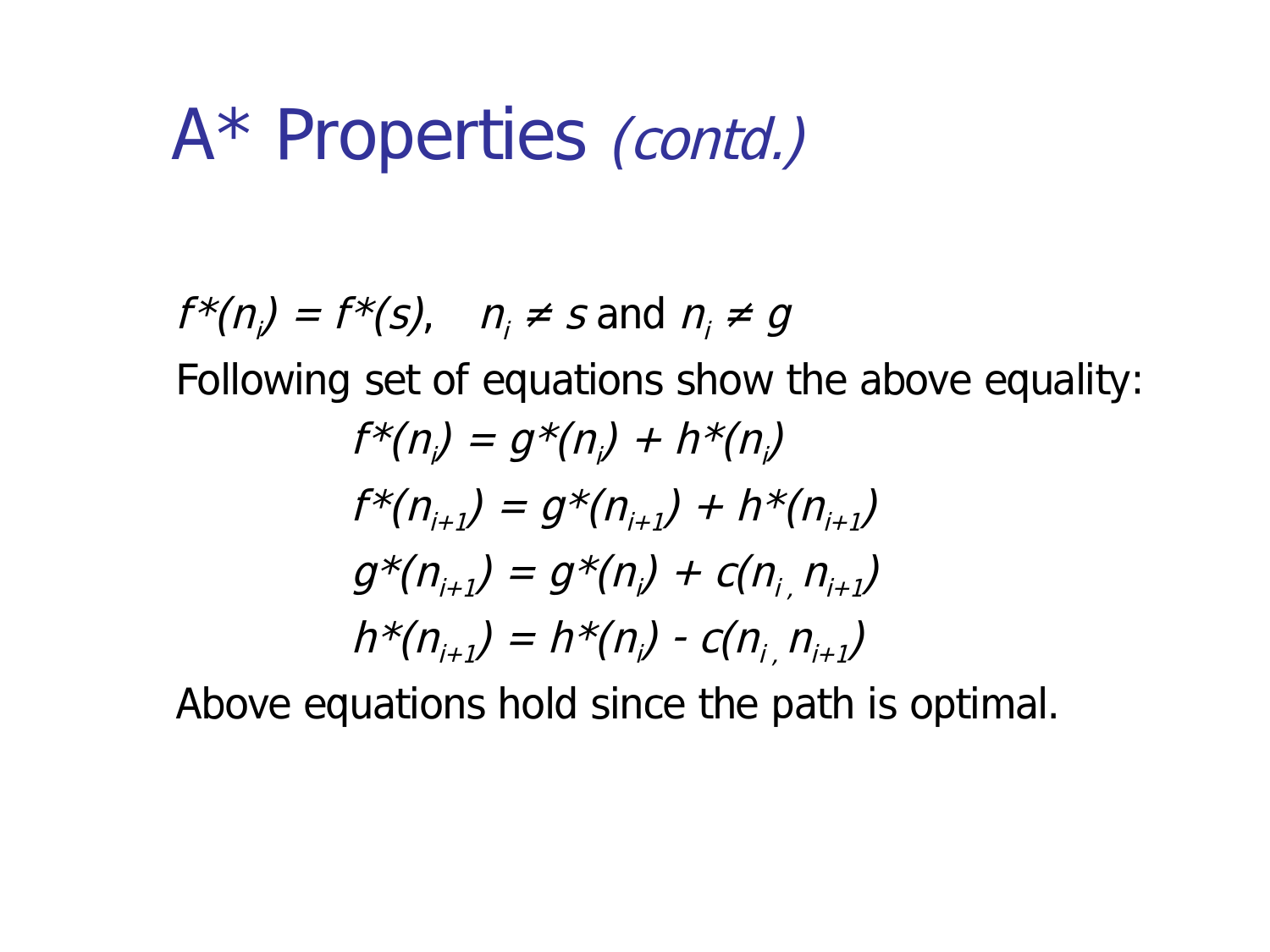

f*(ni) = f*(s),	ni ≠ s and ni ≠ g
Following set of equations show the above equality:
		f*(ni) = g*(ni) + h*(ni)
		f*(ni+1) = g*(ni+1) + h*(ni+1)
		g*(ni+1) = g*(ni) + c(ni , ni+1)
		h*(ni+1) = h*(ni) - c(ni , ni+1)
Above equations hold since the path is optimal.
A* Properties (contd.)